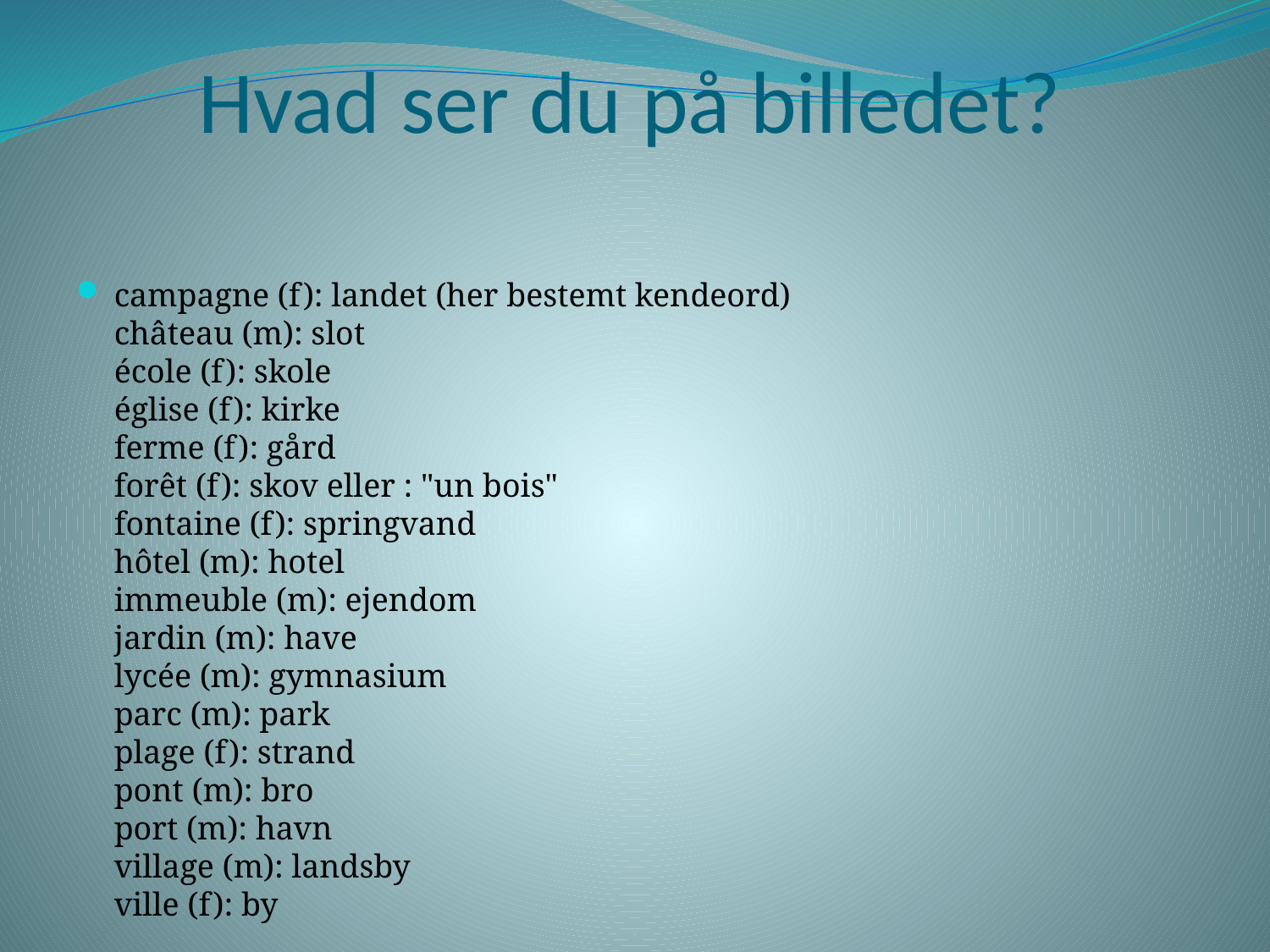

# Hvad ser du på billedet?
campagne (f): landet (her bestemt kendeord)
château (m): slot
école (f): skole
église (f): kirke
ferme (f): gård
forêt (f): skov eller : "un bois"
fontaine (f): springvand
hôtel (m): hotel
immeuble (m): ejendom
jardin (m): have
lycée (m): gymnasium
parc (m): park
plage (f): strand
pont (m): bro
port (m): havn
village (m): landsby
ville (f): by